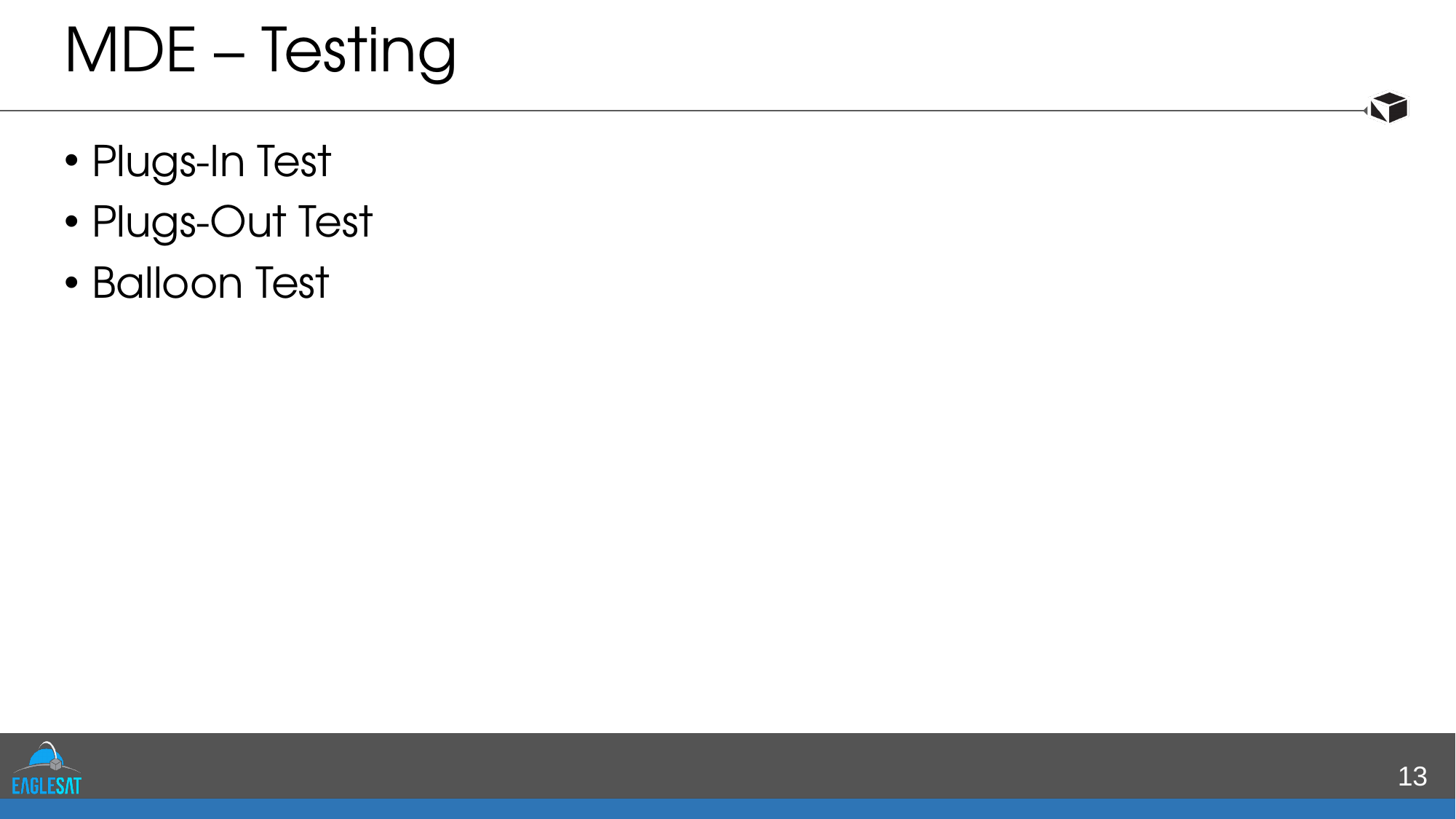

# MDE – Testing
Plugs-In Test
Plugs-Out Test
Balloon Test
13